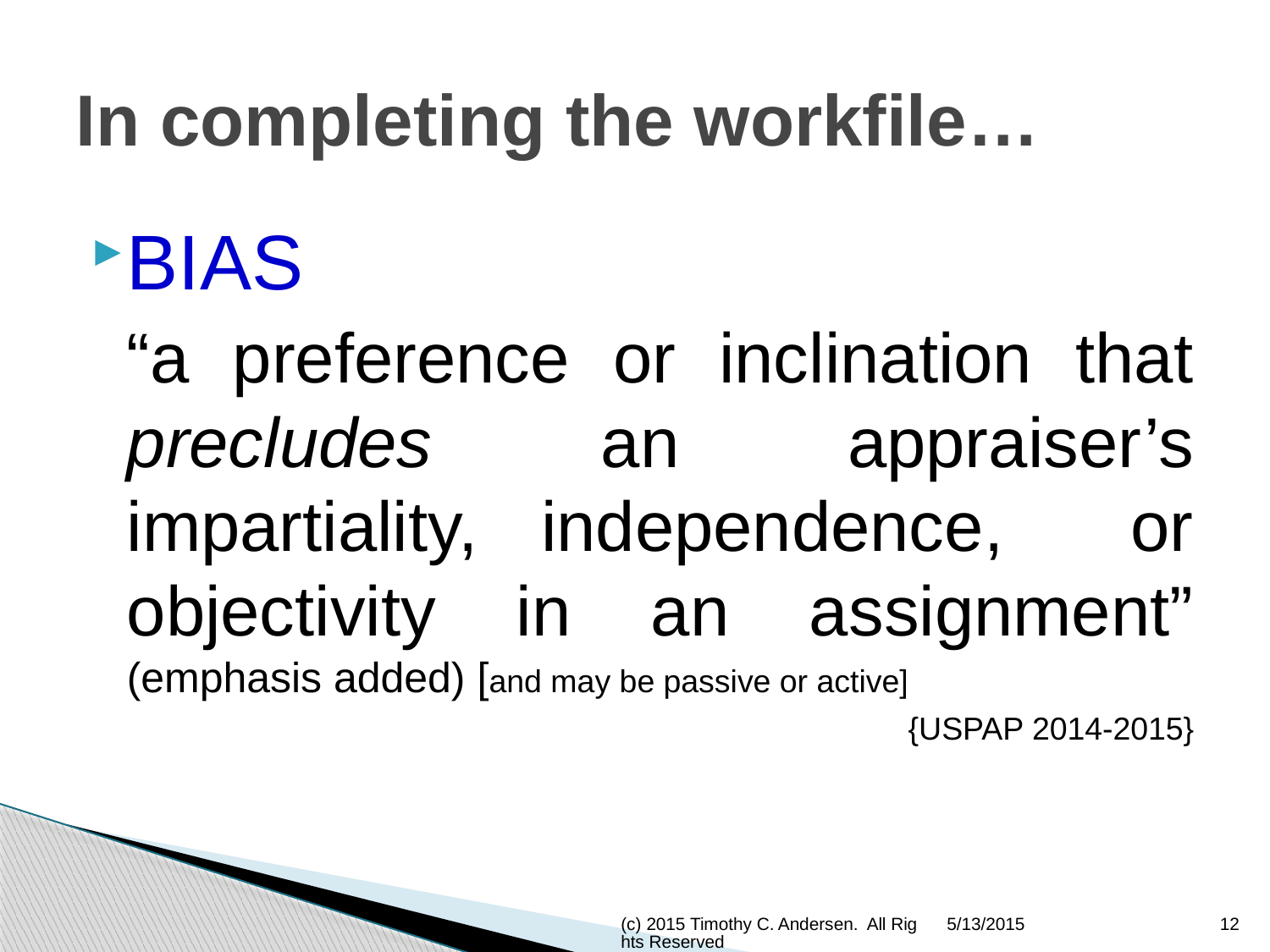

# In completing the workfile…
BIAS
	“a preference or inclination that precludes an appraiser’s impartiality, independence,  or objectivity in an assignment” (emphasis added) [and may be passive or active]
{USPAP 2014-2015}
(c) 2015 Timothy C. Andersen.  All Rights Reserved
5/13/2015
12